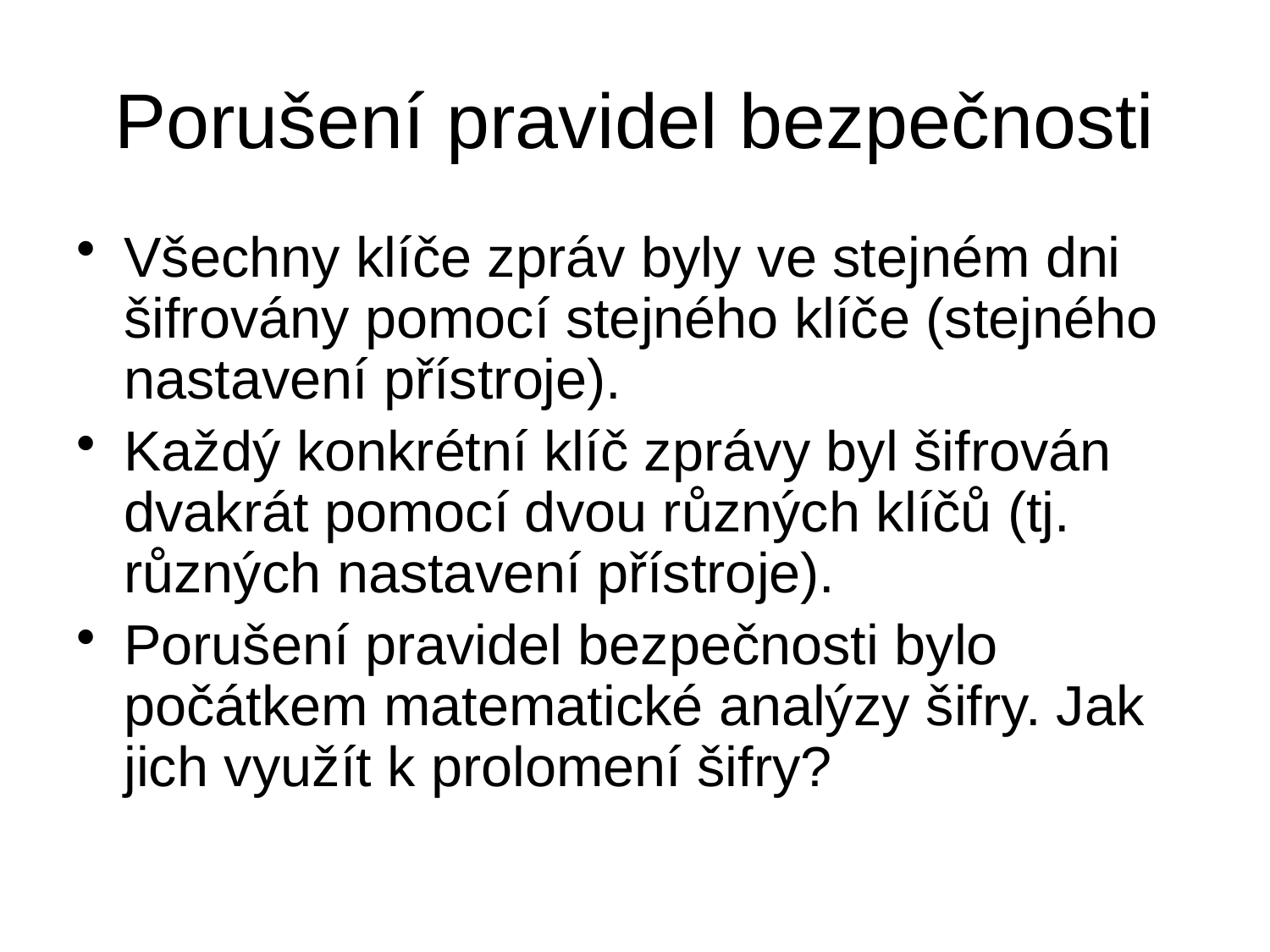

# Porušení pravidel bezpečnosti
Všechny klíče zpráv byly ve stejném dni šifrovány pomocí stejného klíče (stejného nastavení přístroje).
Každý konkrétní klíč zprávy byl šifrován dvakrát pomocí dvou různých klíčů (tj. různých nastavení přístroje).
Porušení pravidel bezpečnosti bylo počátkem matematické analýzy šifry. Jak jich využít k prolomení šifry?